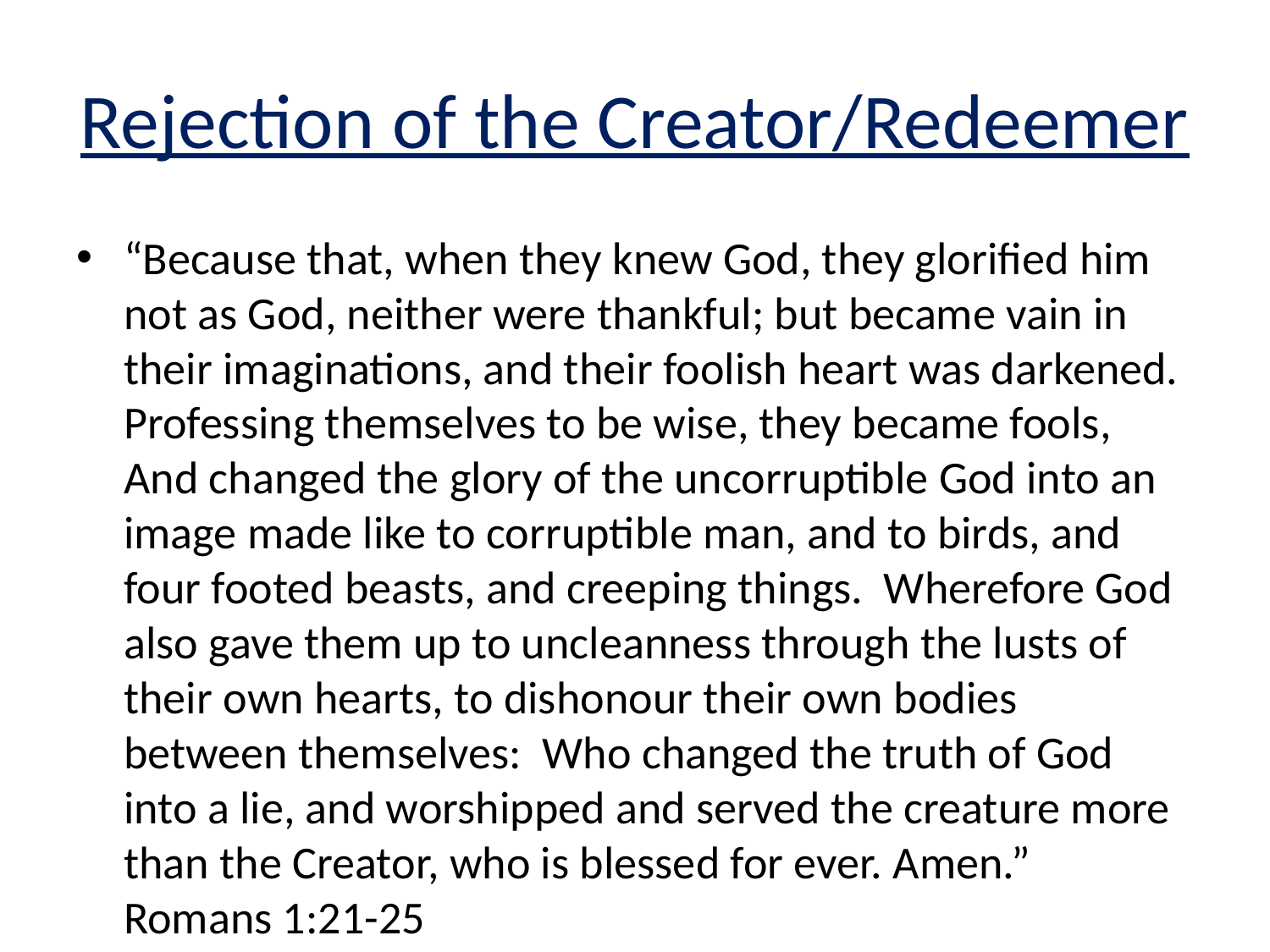

# Rejection of the Creator/Redeemer
“Because that, when they knew God, they glorified him not as God, neither were thankful; but became vain in their imaginations, and their foolish heart was darkened.  Professing themselves to be wise, they became fools,  And changed the glory of the uncorruptible God into an image made like to corruptible man, and to birds, and four footed beasts, and creeping things.  Wherefore God also gave them up to uncleanness through the lusts of their own hearts, to dishonour their own bodies between themselves:  Who changed the truth of God into a lie, and worshipped and served the creature more than the Creator, who is blessed for ever. Amen.”  Romans 1:21-25